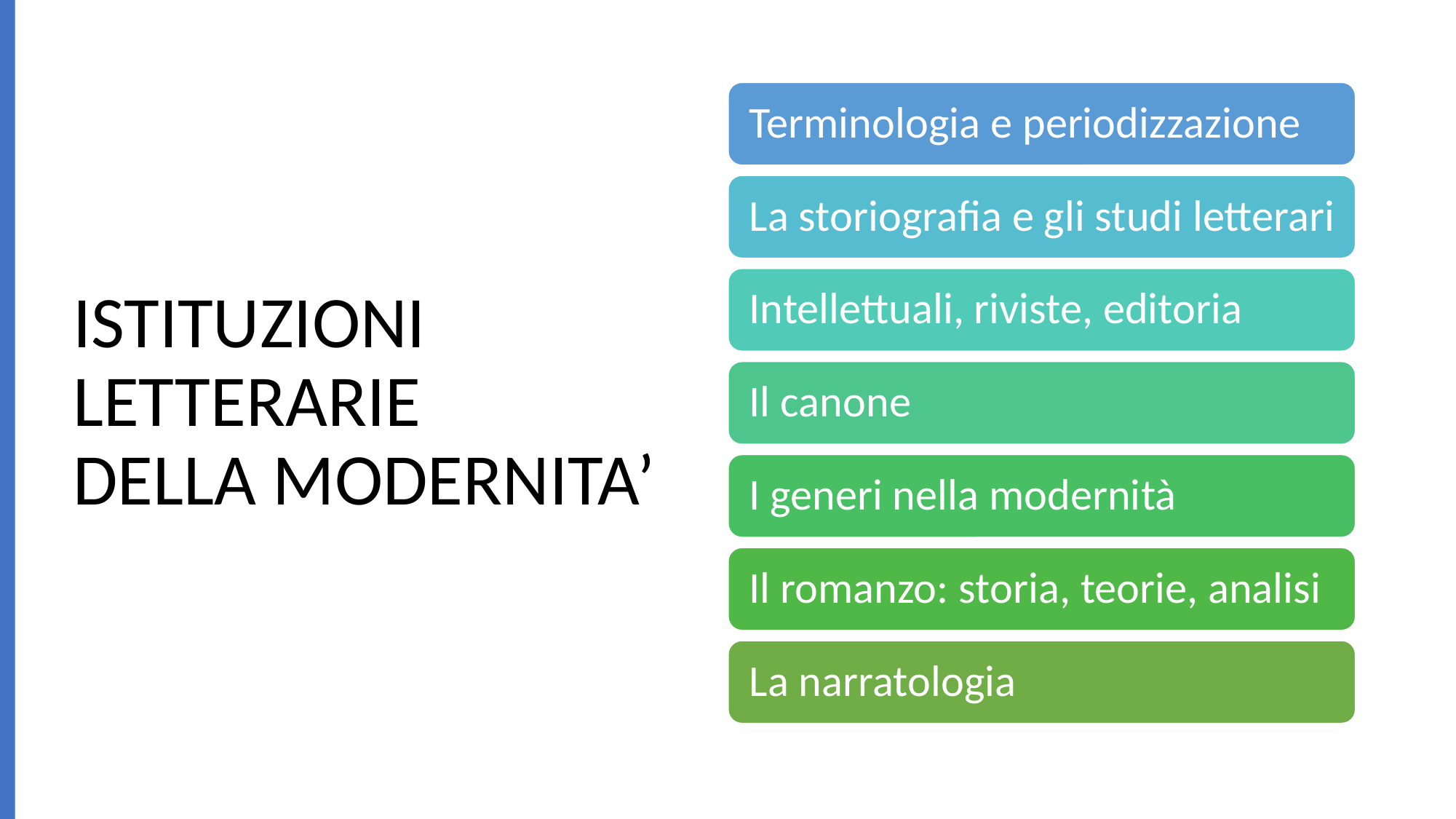

# ISTITUZIONI LETTERARIE DELLA MODERNITA’
Terminologia e periodizzazione
La storiografia e gli studi letterari
Intellettuali, riviste, editoria
Il canone
I generi nella modernità
Il romanzo: storia, teorie, analisi
La narratologia